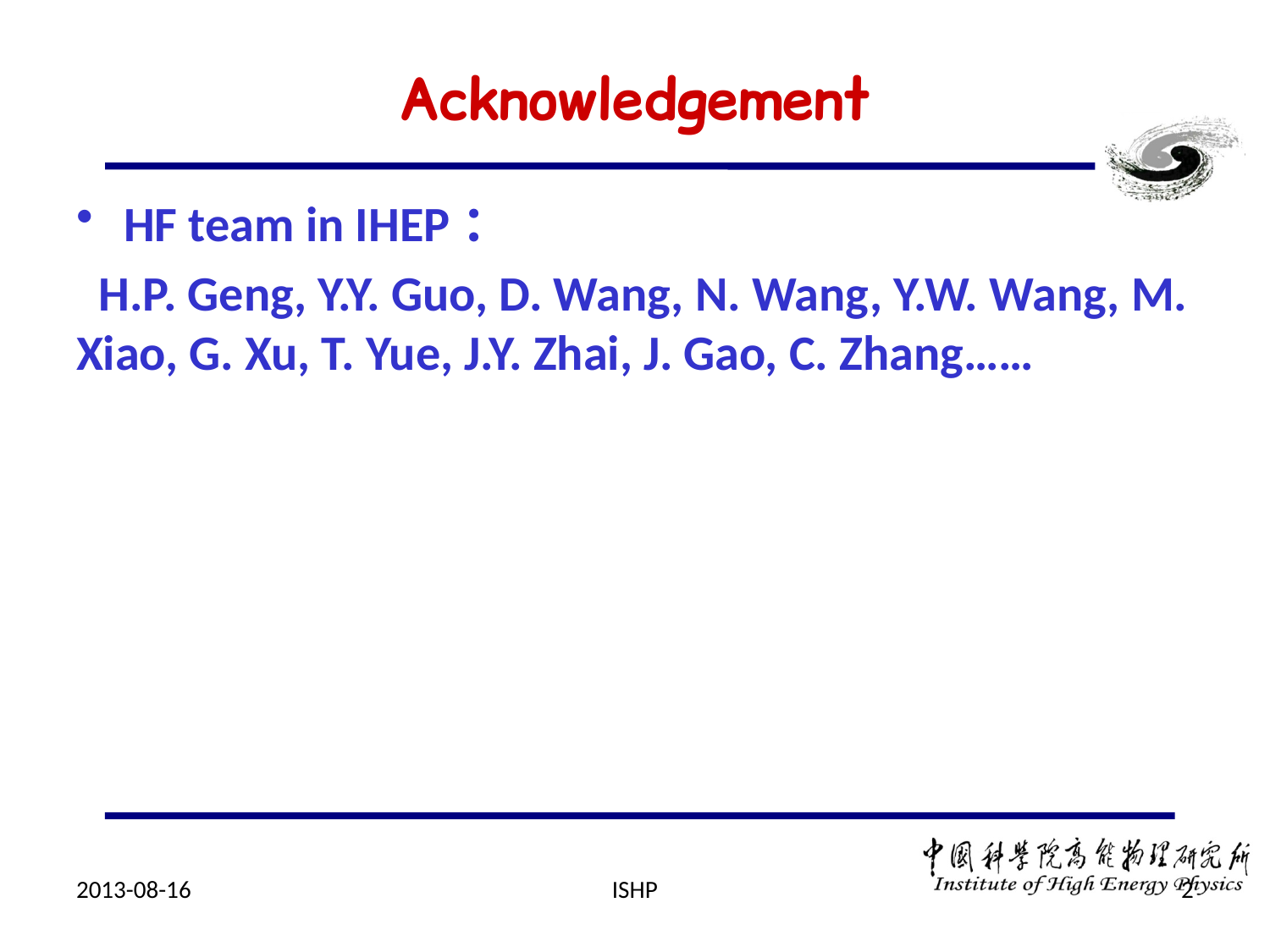

# Acknowledgement
HF team in IHEP：
  H.P. Geng, Y.Y. Guo, D. Wang, N. Wang, Y.W. Wang, M. Xiao, G. Xu, T. Yue, J.Y. Zhai, J. Gao, C. Zhang……
2013-08-16
ISHP
2